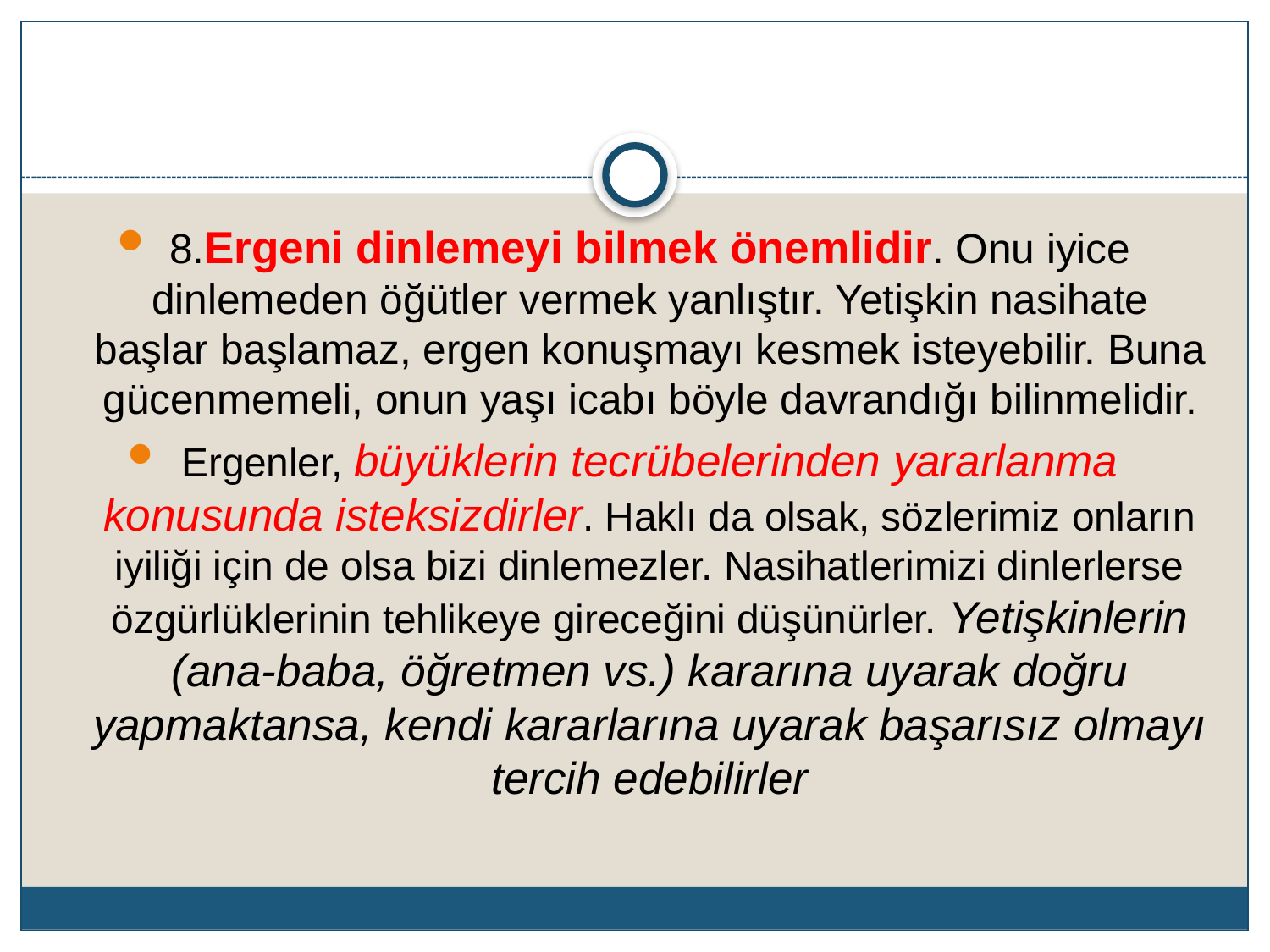

8.Ergeni dinlemeyi bilmek önemlidir. Onu iyice dinlemeden öğütler vermek yanlıştır. Yetişkin nasihate başlar başlamaz, ergen konuşmayı kesmek isteyebilir. Buna gücenmemeli, onun yaşı icabı böyle davrandığı bilinmelidir.
Ergenler, büyüklerin tecrübelerinden yararlanma konusunda isteksizdirler. Haklı da olsak, sözlerimiz onların iyiliği için de olsa bizi dinlemezler. Nasihatlerimizi dinlerlerse özgürlüklerinin tehlikeye gireceğini düşünürler. Yetişkinlerin (ana-baba, öğretmen vs.) kararına uyarak doğru yapmaktansa, kendi kararlarına uyarak başarısız olmayı tercih edebilirler